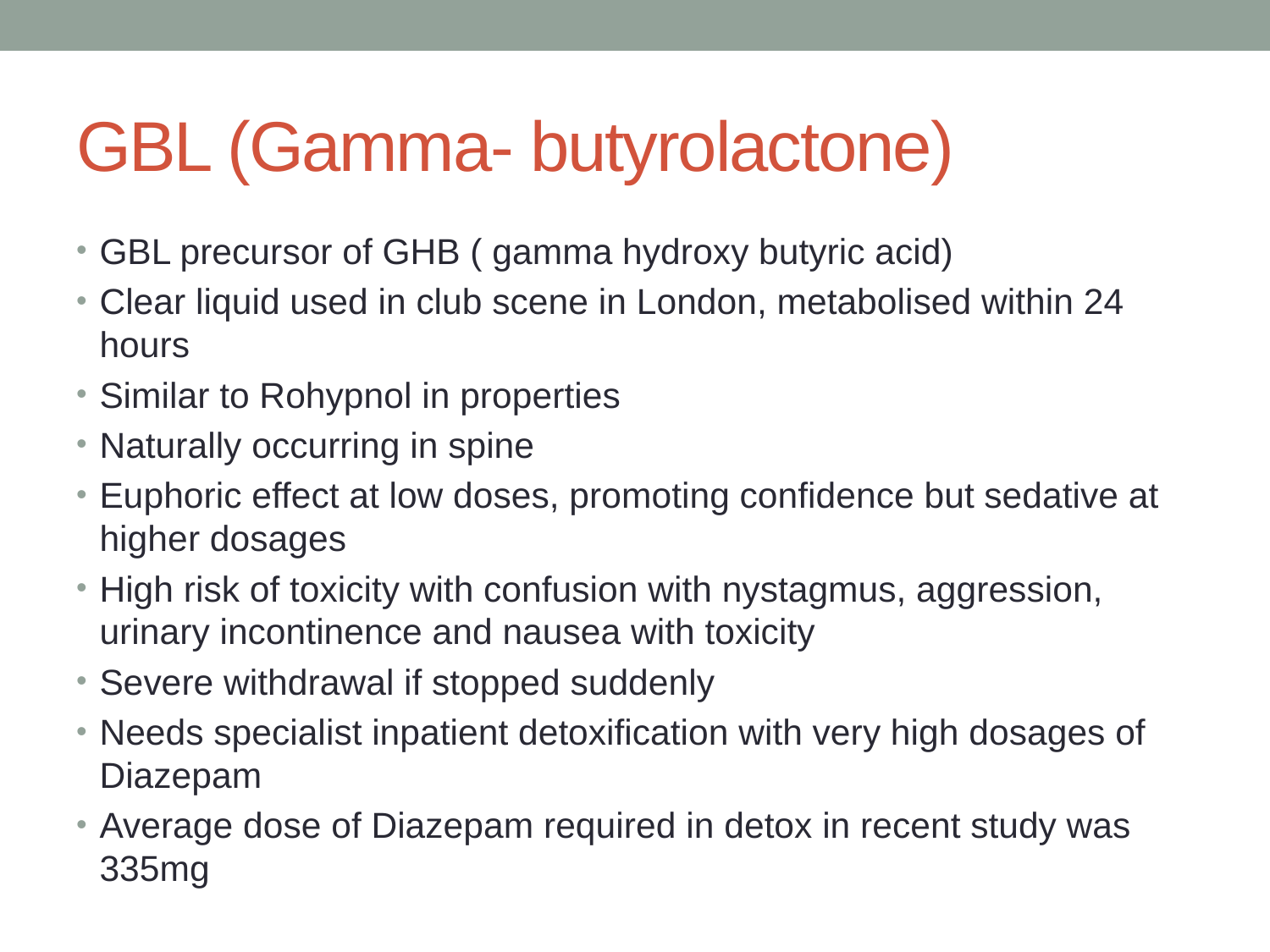

# GBL (Gamma- butyrolactone)
GBL precursor of GHB ( gamma hydroxy butyric acid)
Clear liquid used in club scene in London, metabolised within 24 hours
Similar to Rohypnol in properties
Naturally occurring in spine
Euphoric effect at low doses, promoting confidence but sedative at higher dosages
High risk of toxicity with confusion with nystagmus, aggression, urinary incontinence and nausea with toxicity
Severe withdrawal if stopped suddenly
Needs specialist inpatient detoxification with very high dosages of Diazepam
Average dose of Diazepam required in detox in recent study was 335mg